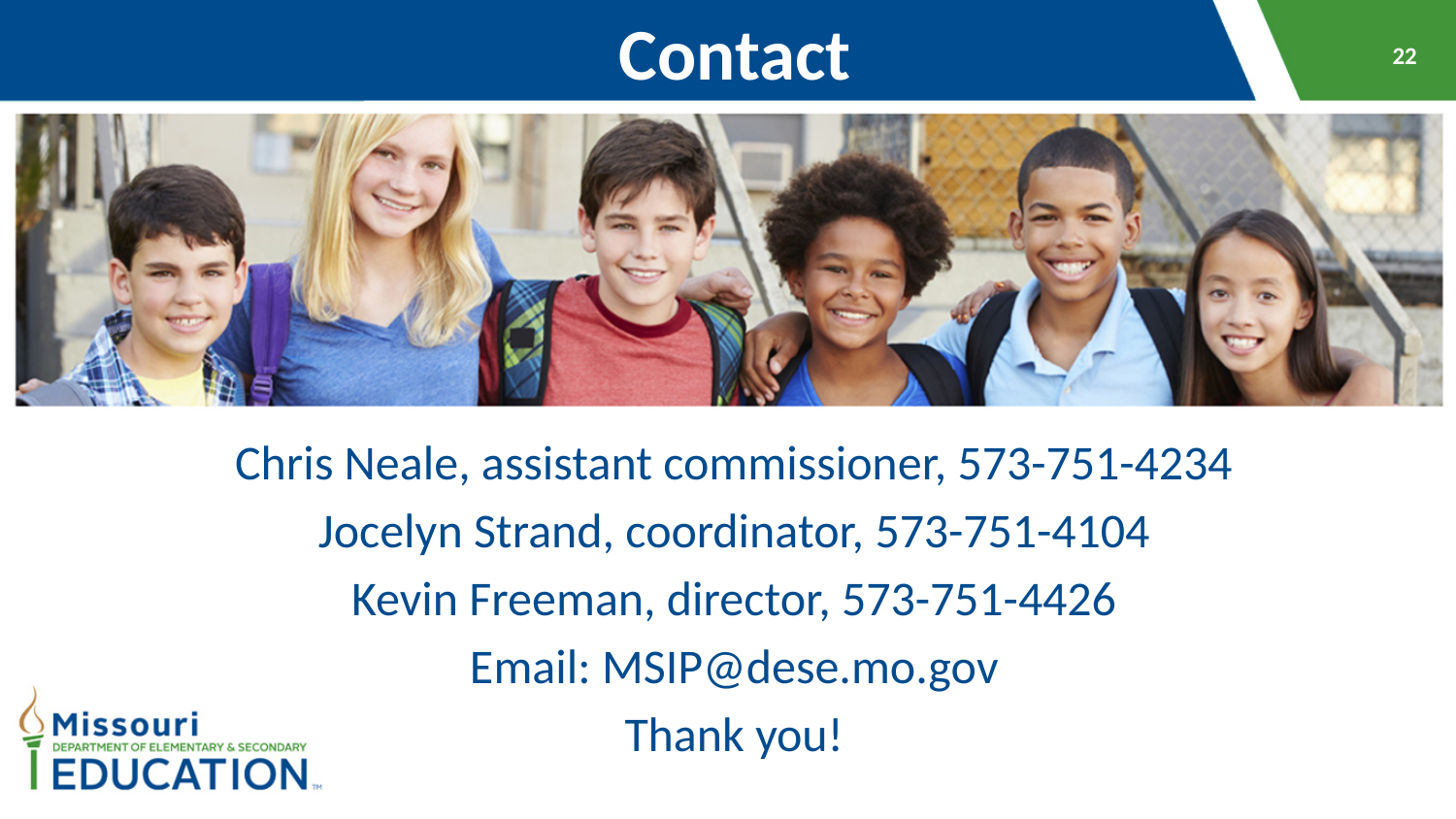

Chris Neale, assistant commissioner, 573-751-4234
Jocelyn Strand, coordinator, 573-751-4104
Kevin Freeman, director, 573-751-4426
Email: MSIP@dese.mo.gov
Thank you!